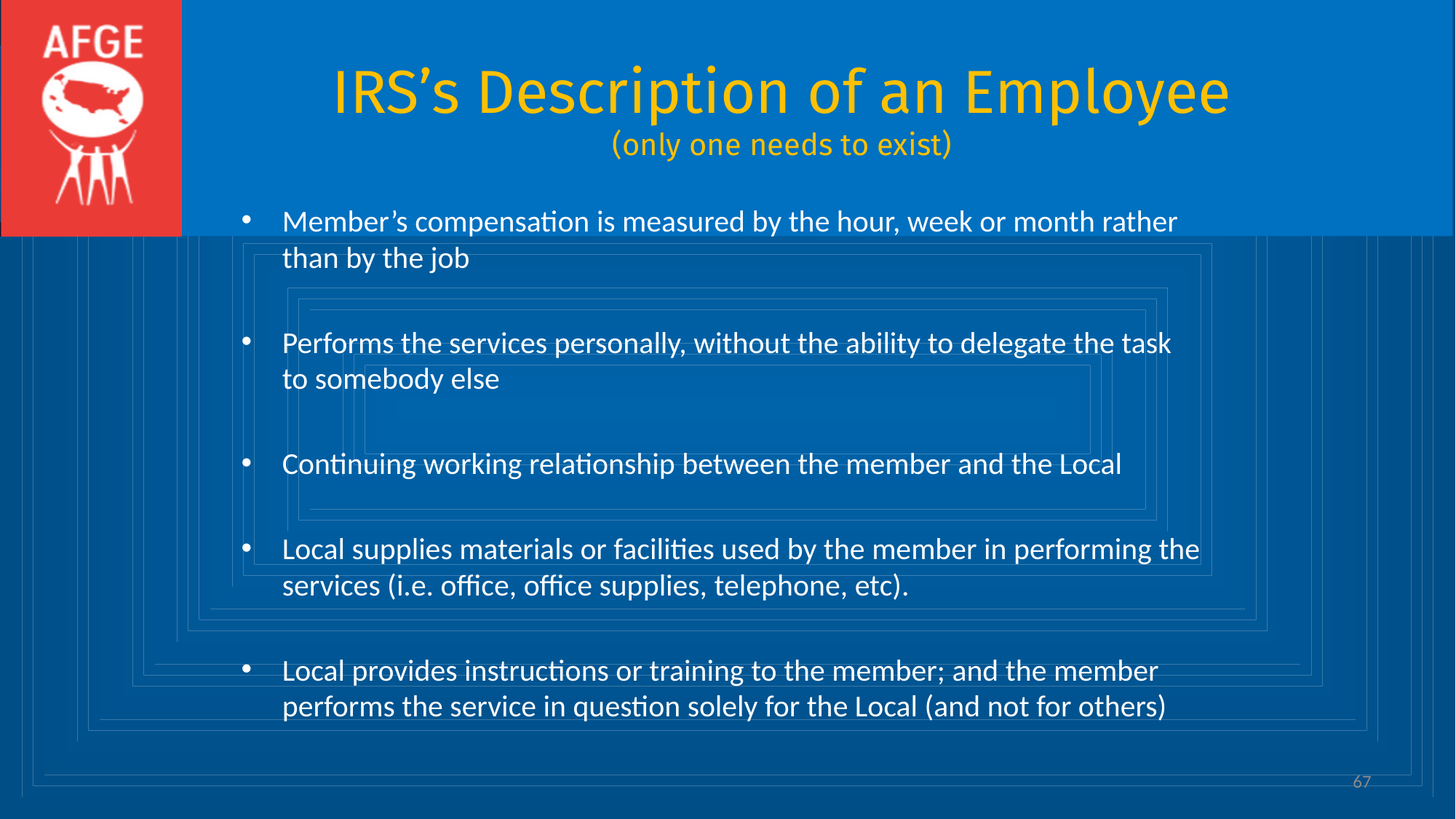

# IRS’s Description of an Employee (only one needs to exist)
Member’s compensation is measured by the hour, week or month rather than by the job

Performs the services personally, without the ability to delegate the task to somebody else

Continuing working relationship between the member and the Local

Local supplies materials or facilities used by the member in performing the services (i.e. office, office supplies, telephone, etc).

Local provides instructions or training to the member; and the member performs the service in question solely for the Local (and not for others)

67